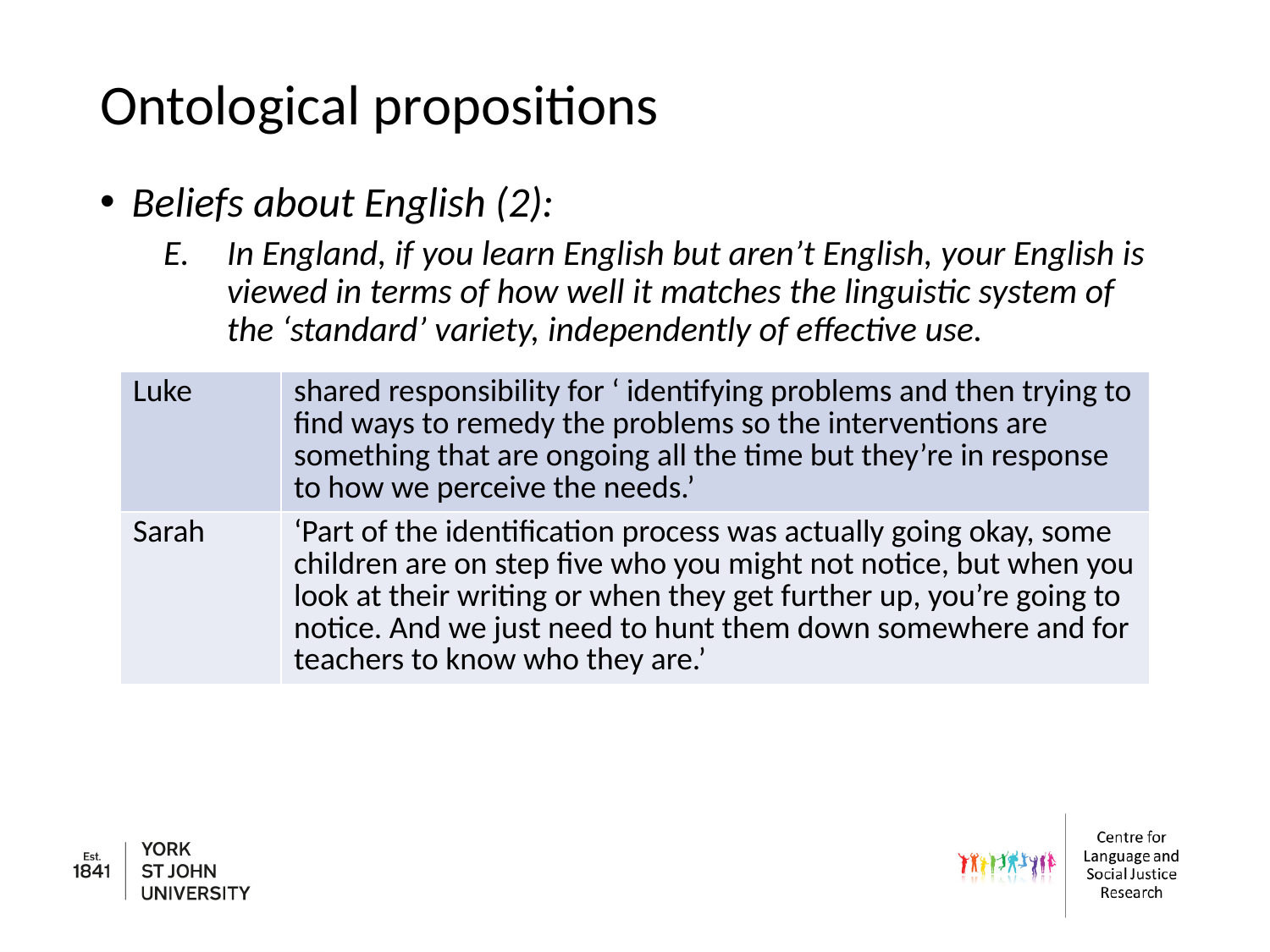

# Ontological propositions
Beliefs about English (2):
In England, if you learn English but aren’t English, your English is viewed in terms of how well it matches the linguistic system of the ‘standard’ variety, independently of effective use.

| Luke | shared responsibility for ‘ identifying problems and then trying to find ways to remedy the problems so the interventions are something that are ongoing all the time but they’re in response to how we perceive the needs.’ |
| --- | --- |
| Sarah | ‘Part of the identification process was actually going okay, some children are on step five who you might not notice, but when you look at their writing or when they get further up, you’re going to notice. And we just need to hunt them down somewhere and for teachers to know who they are.’ |